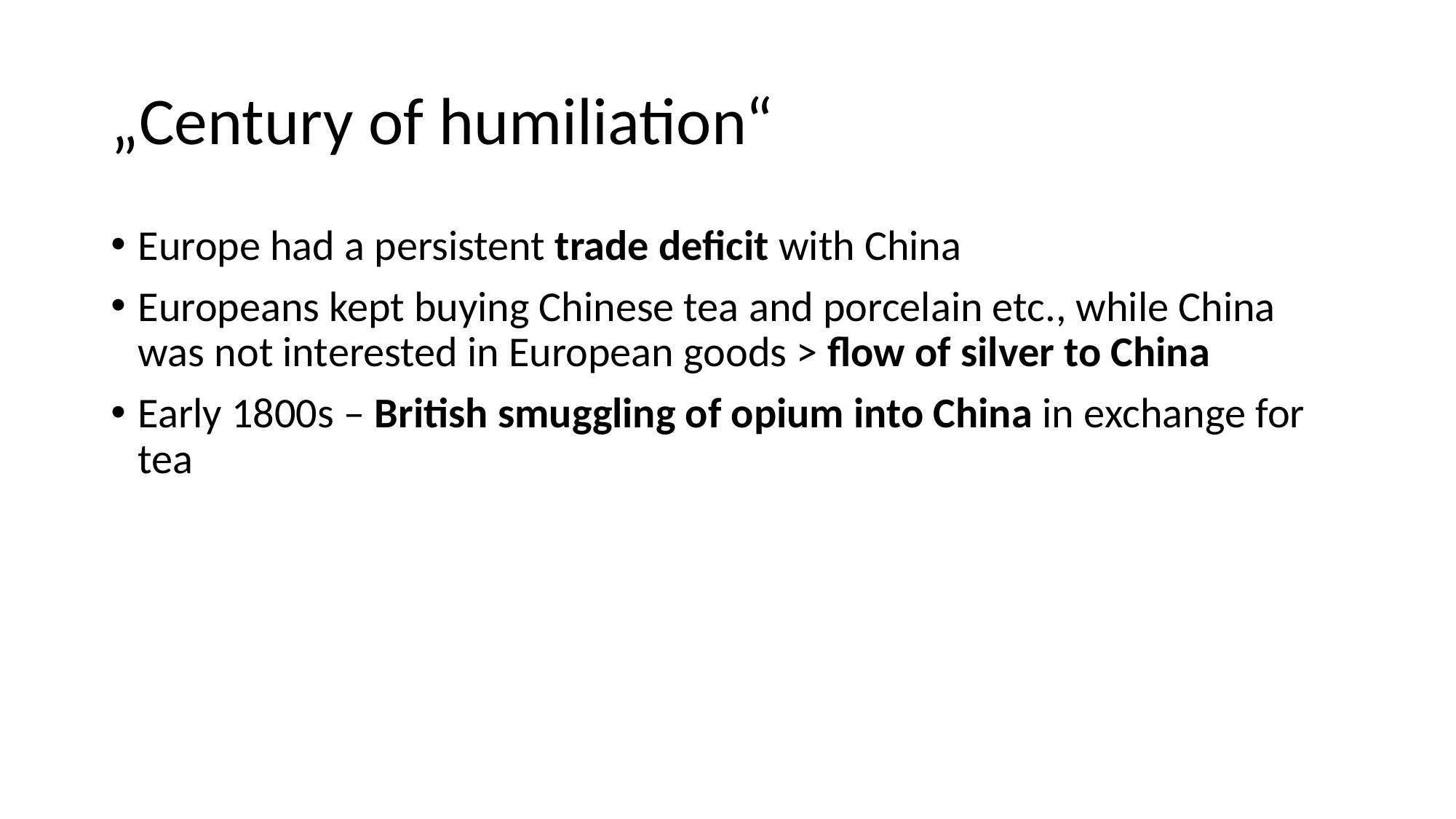

# „Century of humiliation“
Europe had a persistent trade deficit with China
Europeans kept buying Chinese tea and porcelain etc., while China was not interested in European goods > flow of silver to China
Early 1800s – British smuggling of opium into China in exchange for tea